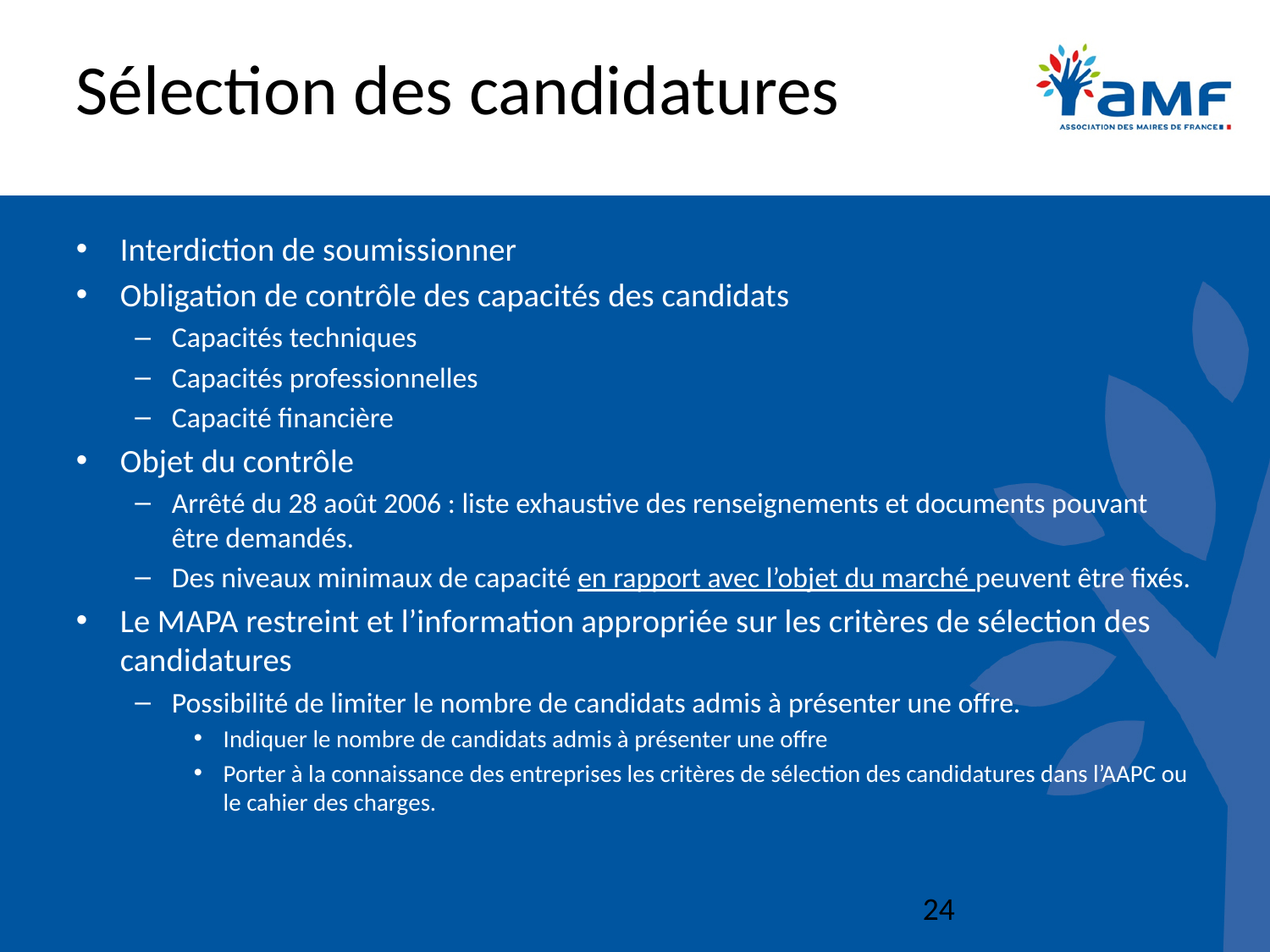

# Sélection des candidatures
Interdiction de soumissionner
Obligation de contrôle des capacités des candidats
Capacités techniques
Capacités professionnelles
Capacité financière
Objet du contrôle
Arrêté du 28 août 2006 : liste exhaustive des renseignements et documents pouvant être demandés.
Des niveaux minimaux de capacité en rapport avec l’objet du marché peuvent être fixés.
Le MAPA restreint et l’information appropriée sur les critères de sélection des candidatures
Possibilité de limiter le nombre de candidats admis à présenter une offre.
Indiquer le nombre de candidats admis à présenter une offre
Porter à la connaissance des entreprises les critères de sélection des candidatures dans l’AAPC ou le cahier des charges.
24